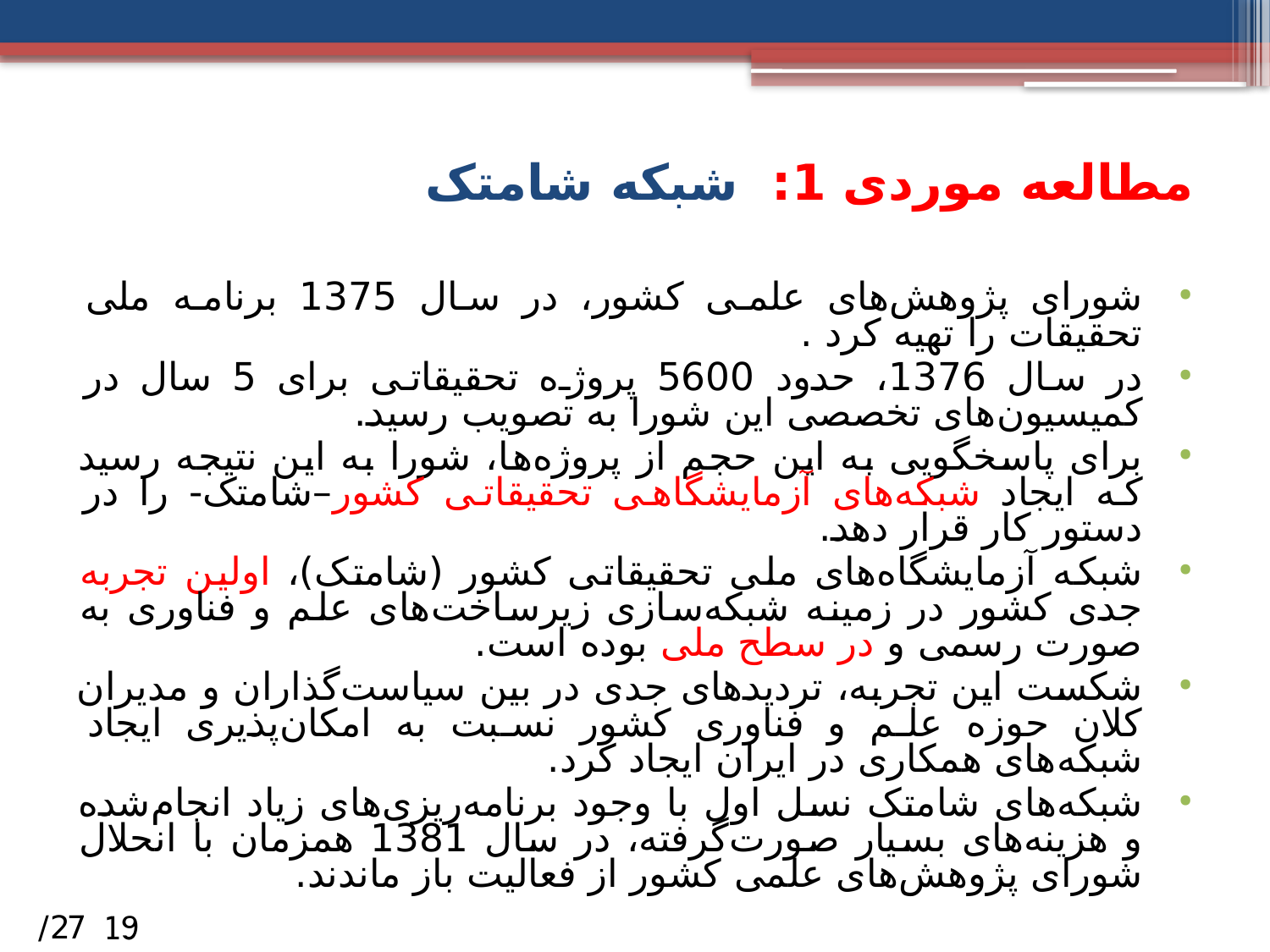

# مطالعه موردی 1:  شبکه شامتک
شورای پژوهش‌های علمی کشور، در سال 1375 برنامه ملی تحقیقات را تهیه کرد .
در سال 1376، حدود 5600 پروژه تحقیقاتی برای 5 سال در کمیسیون‌‌‌های تخصصی این شورا به تصویب رسید.
برای پاسخگویی به این حجم از پروژه‌ها، شورا به این نتیجه رسید که ایجاد شبکه‌های آزمایشگاهی تحقیقاتی کشور–شامتک- را در دستور کار قرار دهد.
شبکه آزمایشگاه‌های ملی تحقیقاتی کشور (شامتک)، اولین تجربه جدی کشور در زمینه شبکه‌سازی زیرساخت‌های علم و فناوری به صورت رسمی و در سطح ملی بوده است.
شکست این تجربه، تردیدهای جدی در بین سیاست‌گذاران و مدیران کلان حوزه علم و فناوری کشور نسبت به امکان‌پذیری ایجاد شبکه‌های همکاری در ایران ایجاد کرد.
شبکه‌های شامتک نسل اول با وجود برنامه‌ریزی‌های زیاد انجام‌شده و هزینه‌های بسیار صورت‌گرفته، در سال 1381 همزمان با انحلال شورای پژوهش‌های علمی کشور از فعالیت باز ماندند.
/27
19